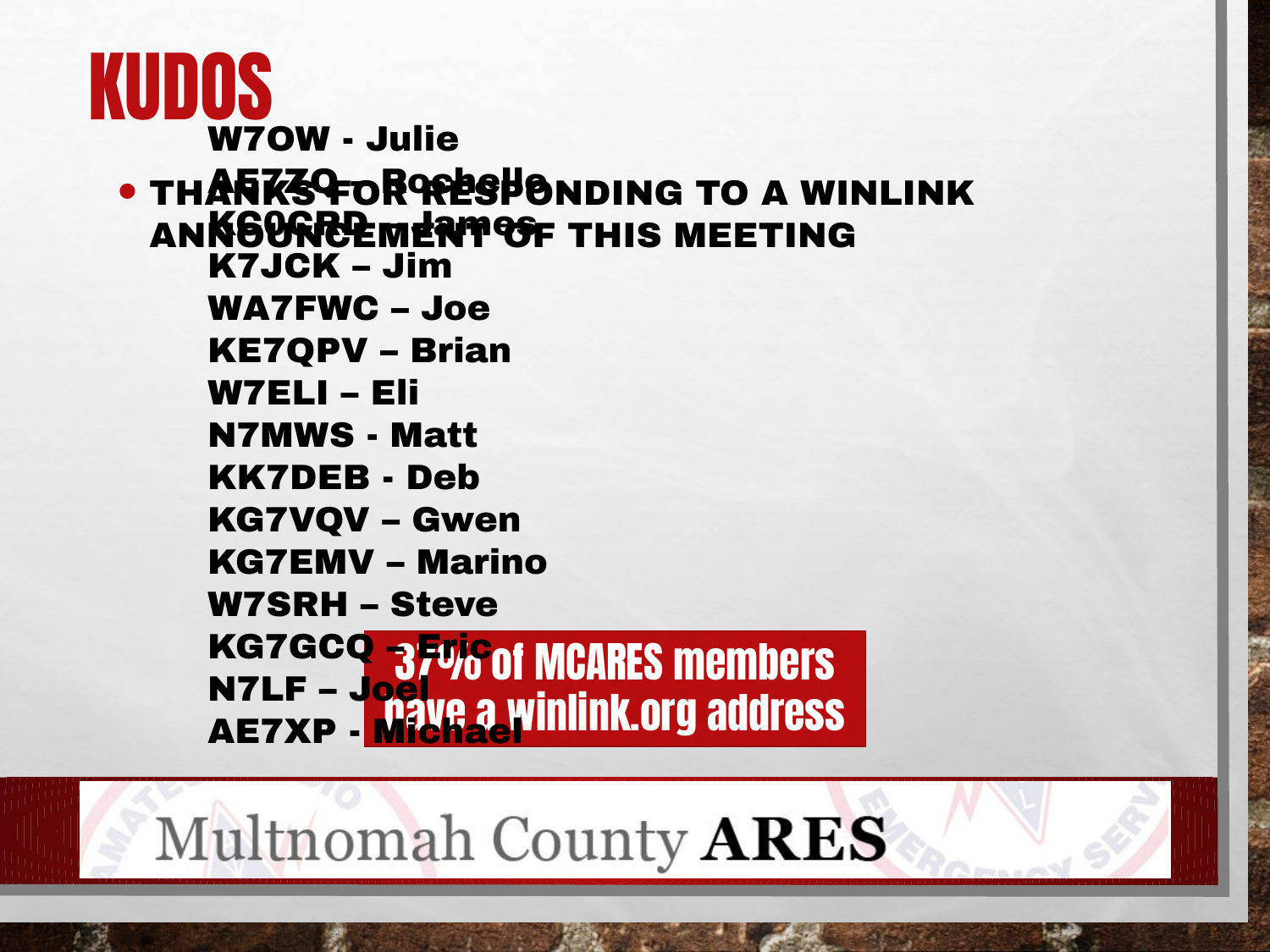

# KUDOS
Thanks for responding to a Winlink announcement of this meeting

W7OW - Julie
AE7ZQ – Rochelle
KC0CRD – James
K7JCK – Jim
WA7FWC – Joe
KE7QPV – Brian
W7ELI – Eli
N7MWS - Matt
KK7DEB - Deb
KG7VQV – Gwen
KG7EMV – Marino
W7SRH – Steve
KG7GCQ – Eric
N7LF – Joel
AE7XP - Michael

37% of MCARES members have a winlink.org address